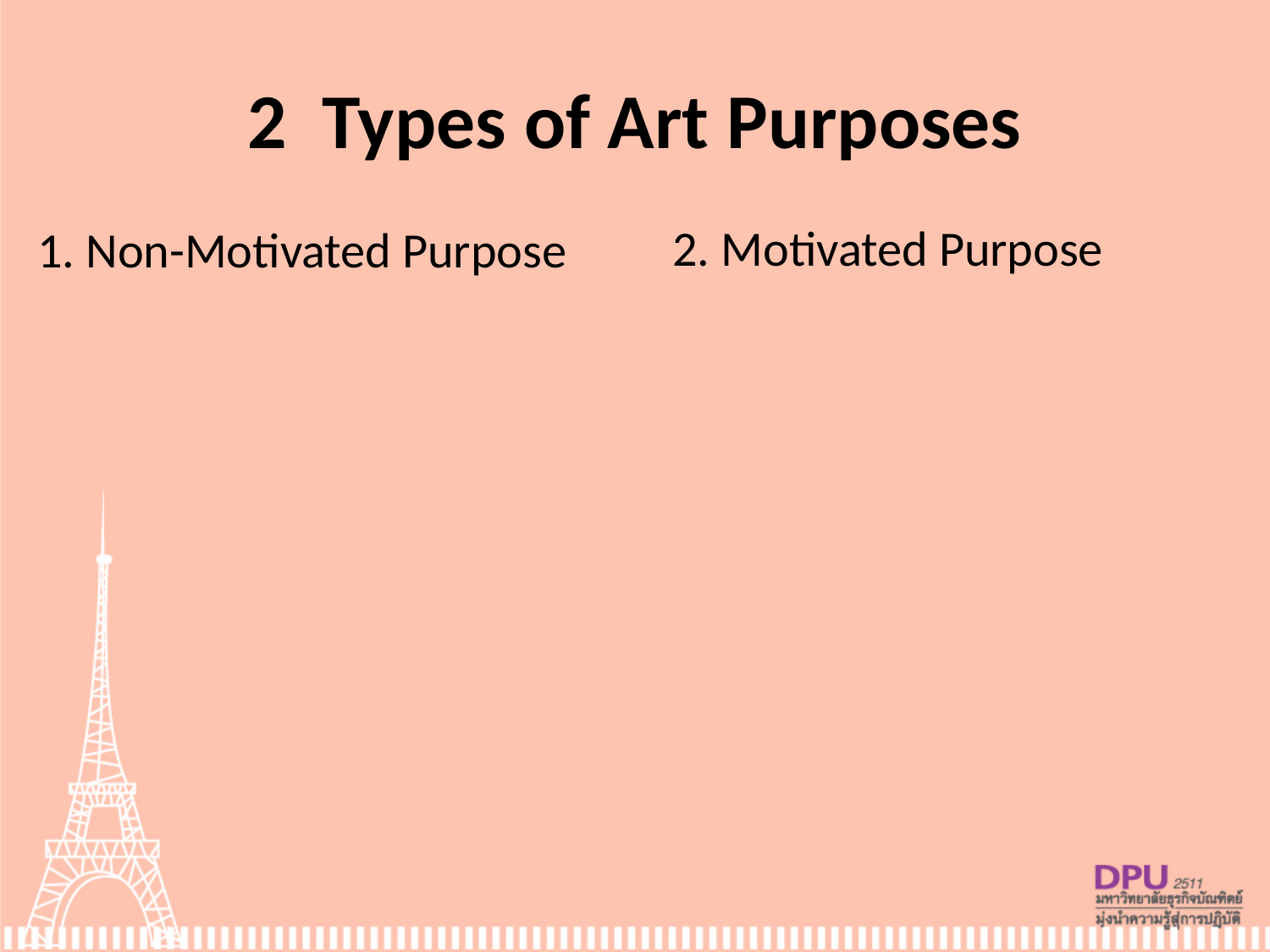

# 2  Types of Art Purposes
2. Motivated Purpose

1. Non-Motivated Purpose